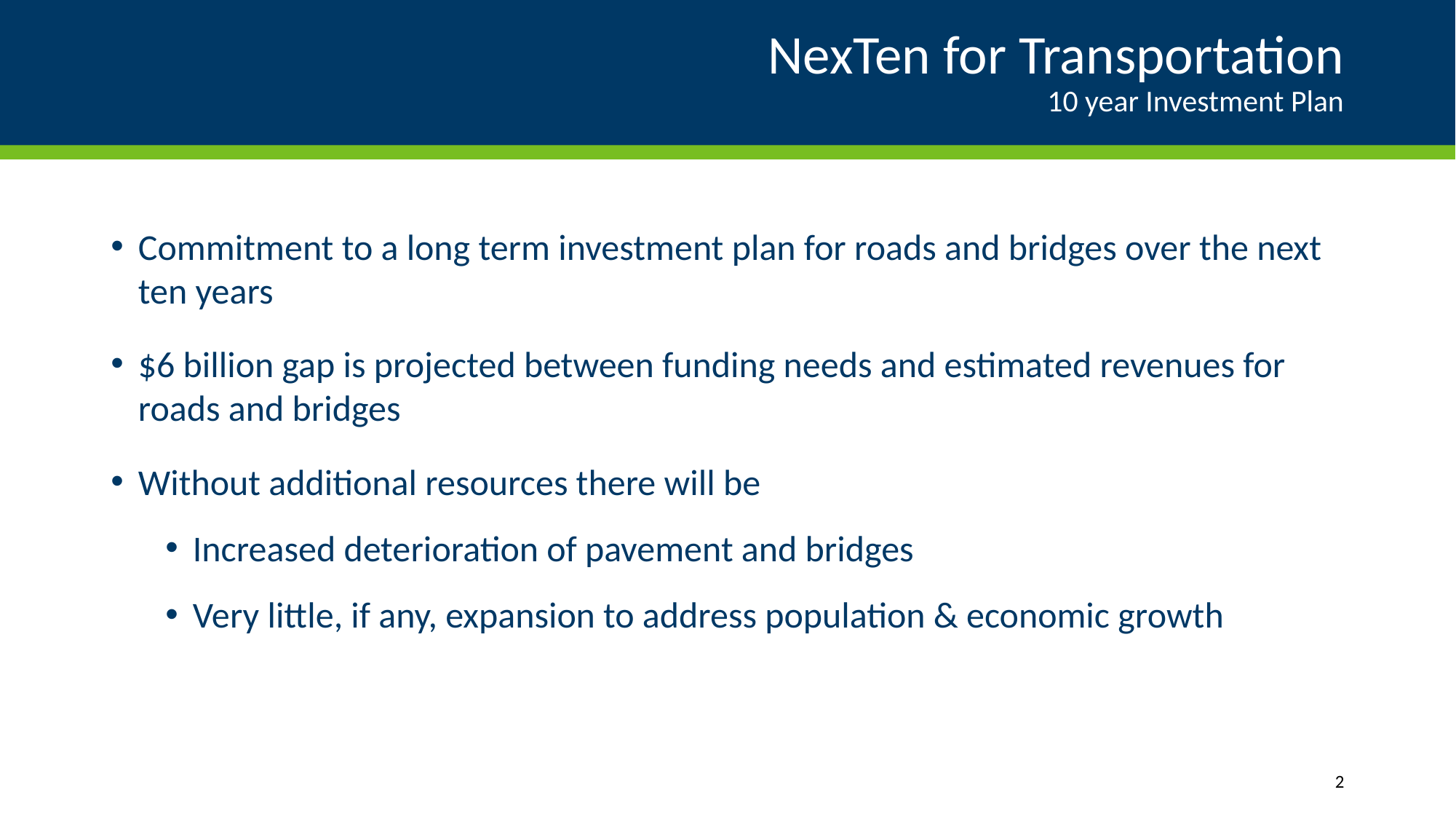

# NexTen for Transportation 10 year Investment Plan
Commitment to a long term investment plan for roads and bridges over the next ten years
$6 billion gap is projected between funding needs and estimated revenues for roads and bridges
Without additional resources there will be
Increased deterioration of pavement and bridges
Very little, if any, expansion to address population & economic growth

2